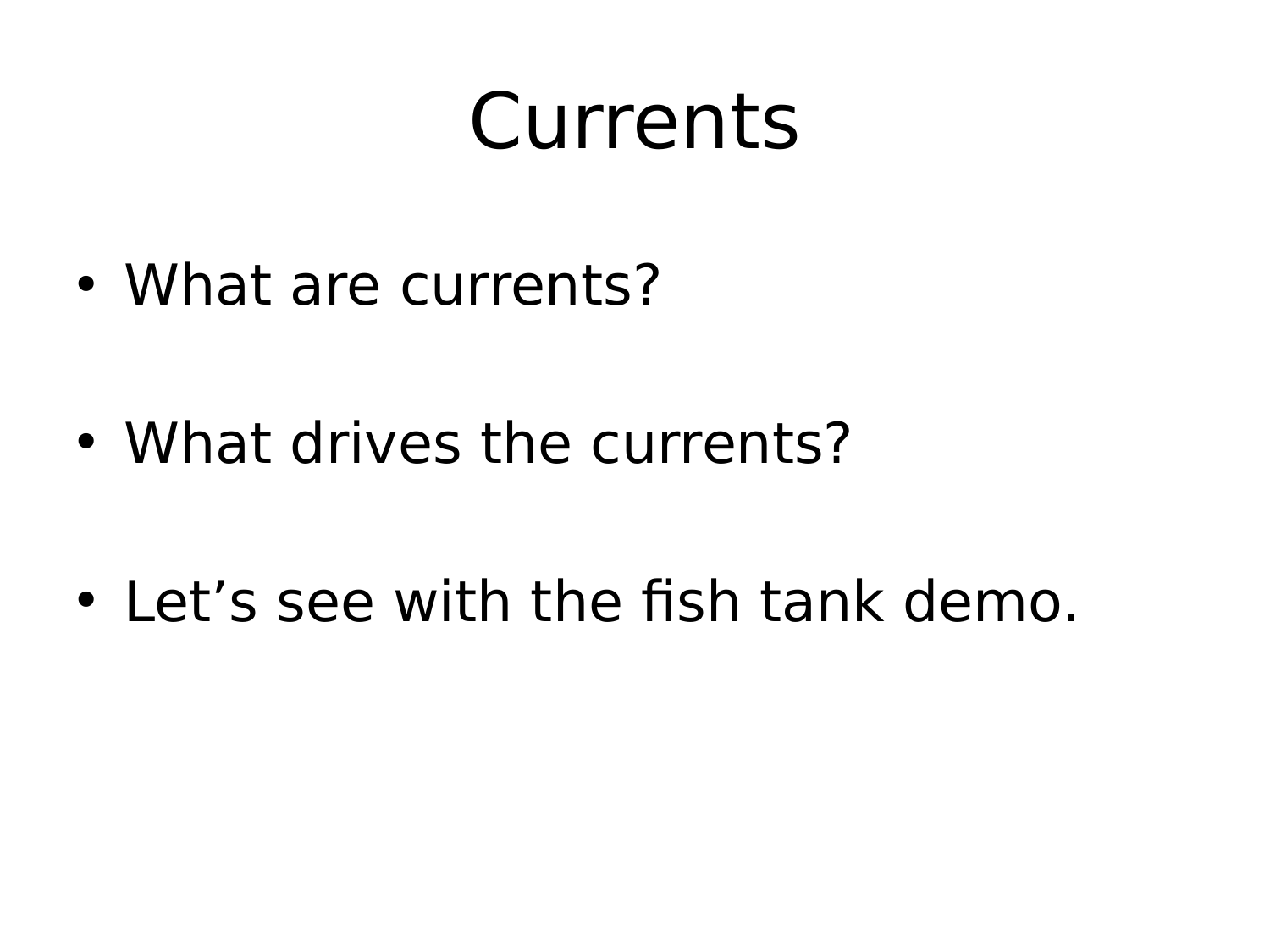

# Currents
What are currents?

What drives the currents?

Let’s see with the fish tank demo.